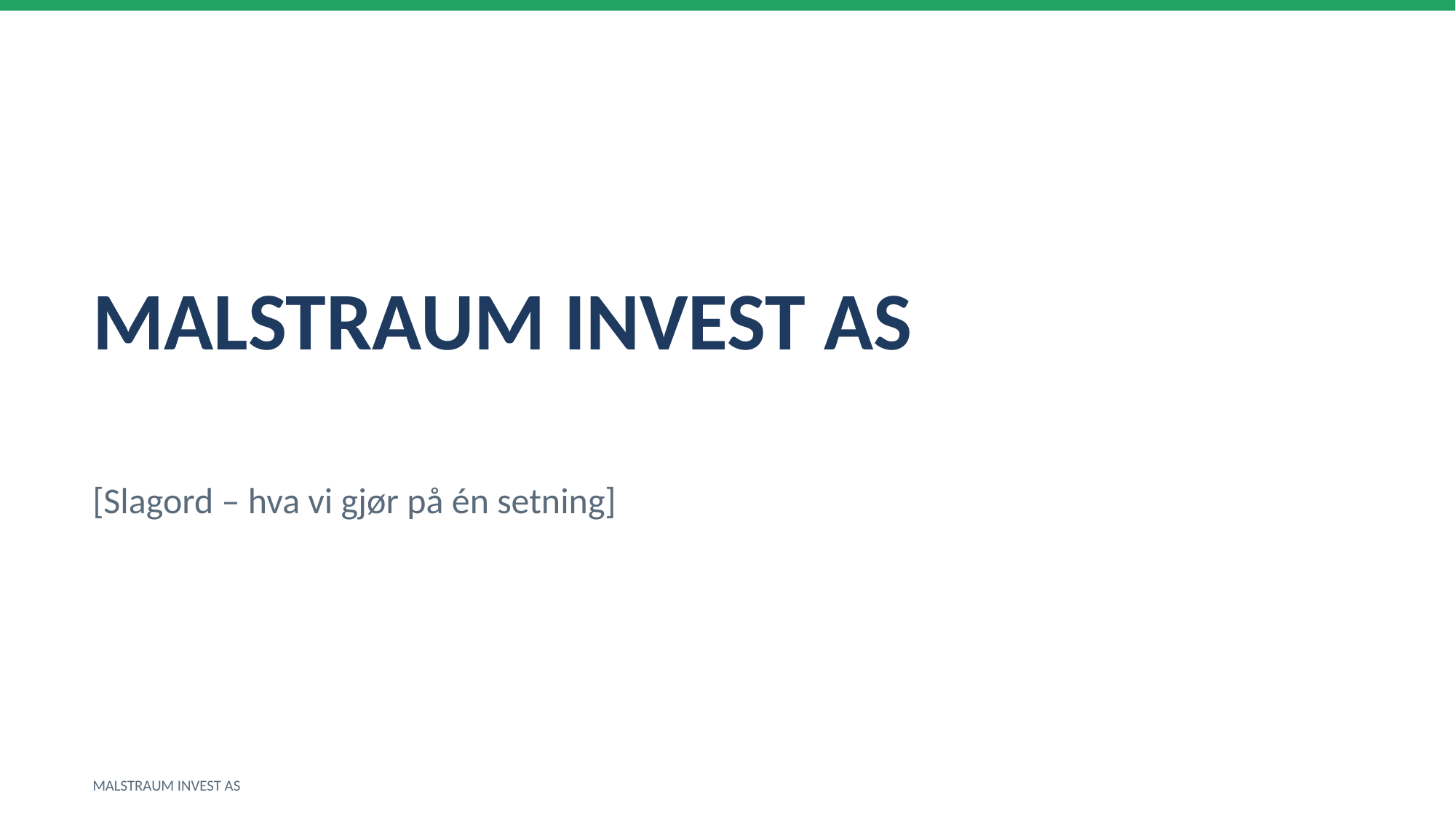

MALSTRAUM INVEST AS
[Slagord – hva vi gjør på én setning]
MALSTRAUM INVEST AS